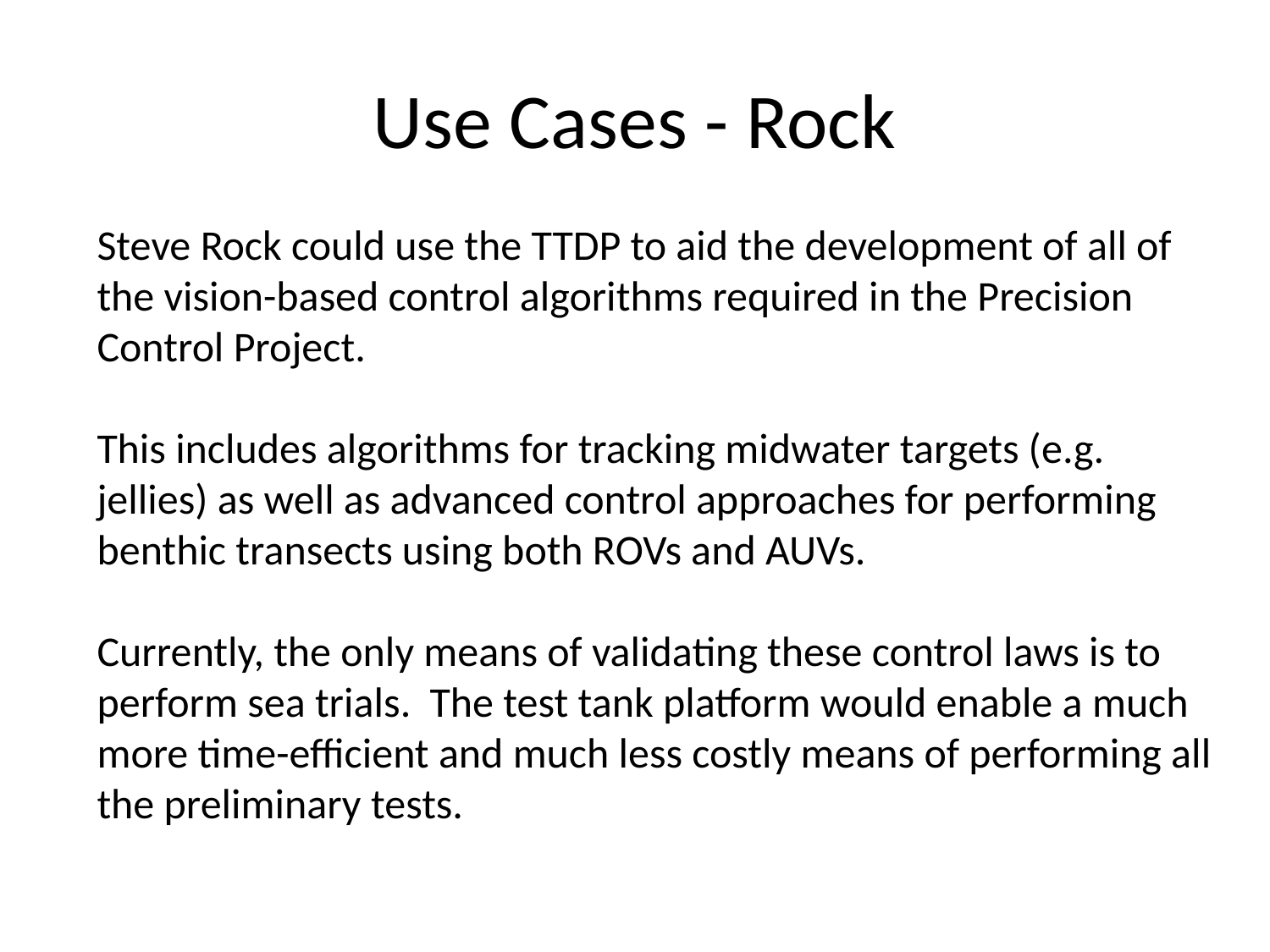

# Use Cases - Rock
Steve Rock could use the TTDP to aid the development of all of the vision-based control algorithms required in the Precision Control Project.

This includes algorithms for tracking midwater targets (e.g. jellies) as well as advanced control approaches for performing benthic transects using both ROVs and AUVs.

Currently, the only means of validating these control laws is to perform sea trials.  The test tank platform would enable a much more time-efficient and much less costly means of performing all the preliminary tests.